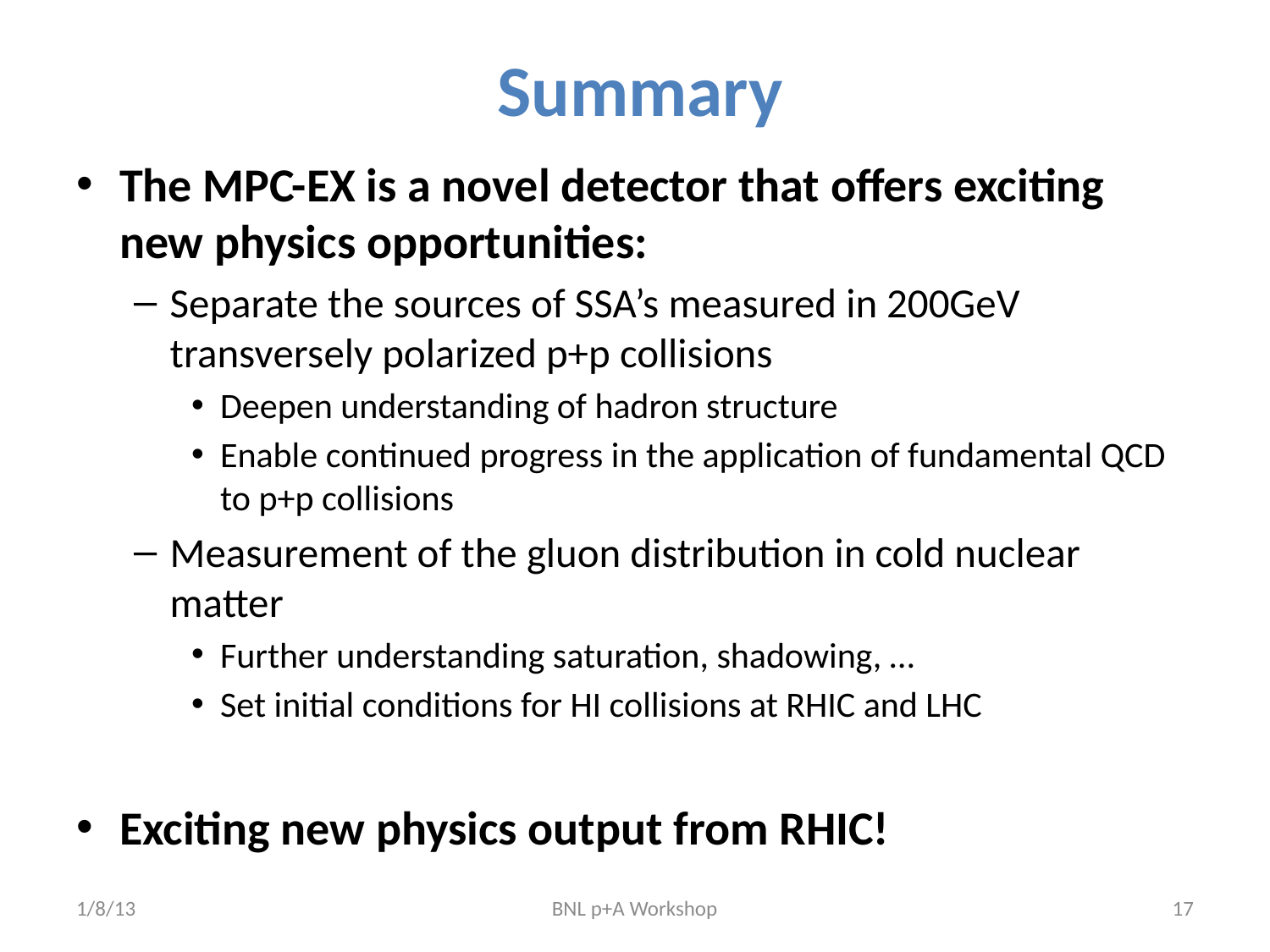

# Summary
The MPC-EX is a novel detector that offers exciting new physics opportunities:
Separate the sources of SSA’s measured in 200GeV transversely polarized p+p collisions
Deepen understanding of hadron structure
Enable continued progress in the application of fundamental QCD to p+p collisions
Measurement of the gluon distribution in cold nuclear matter
Further understanding saturation, shadowing, …
Set initial conditions for HI collisions at RHIC and LHC

Exciting new physics output from RHIC!
1/8/13
BNL p+A Workshop
17